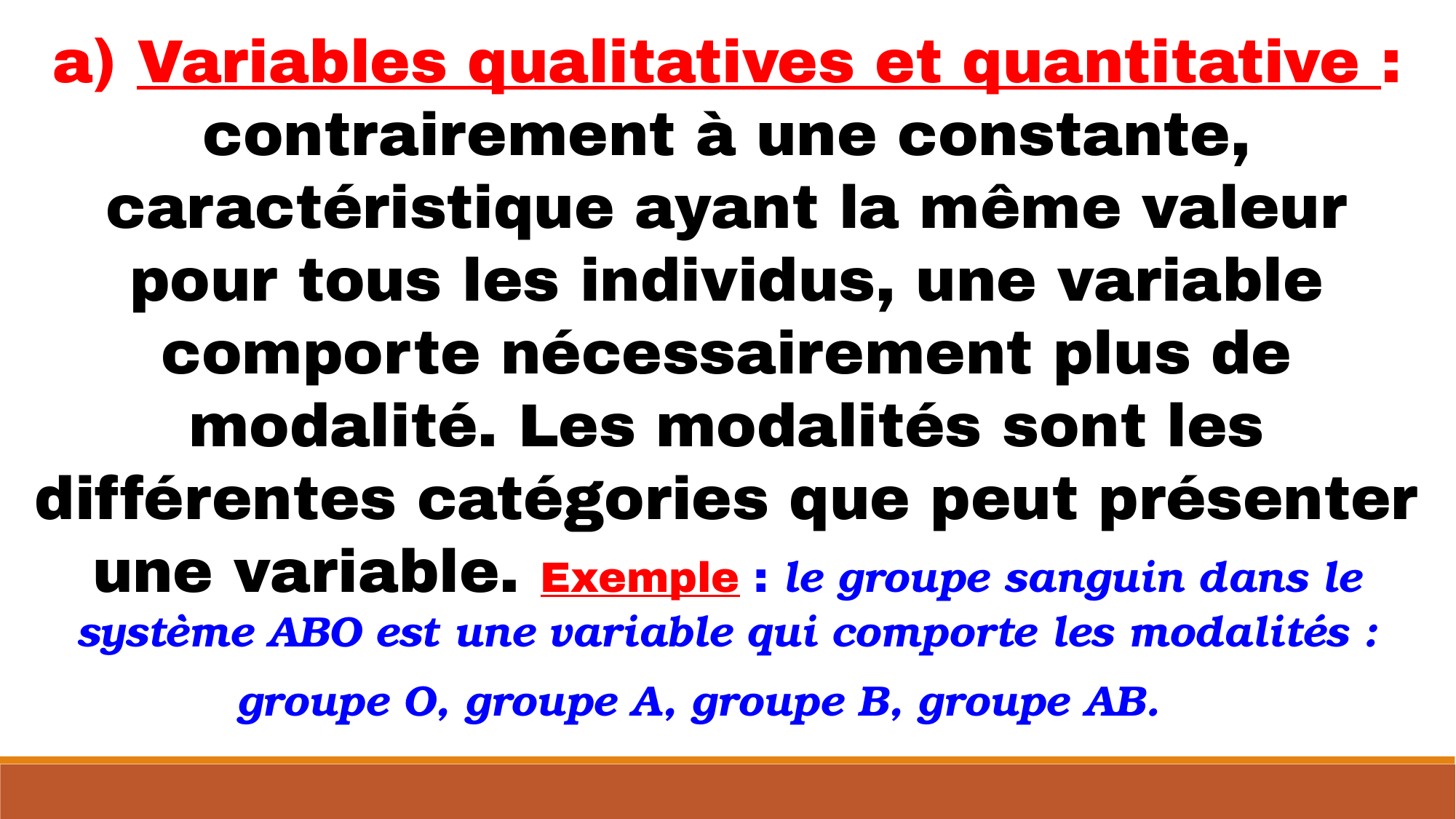

a) Variables qualitatives et quantitative : contrairement à une constante, caractéristique ayant la même valeur pour tous les individus, une variable comporte nécessairement plus de modalité. Les modalités sont les différentes catégories que peut présenter une variable. Exemple : le groupe sanguin dans le système ABO est une variable qui comporte les modalités : groupe O, groupe A, groupe B, groupe AB.